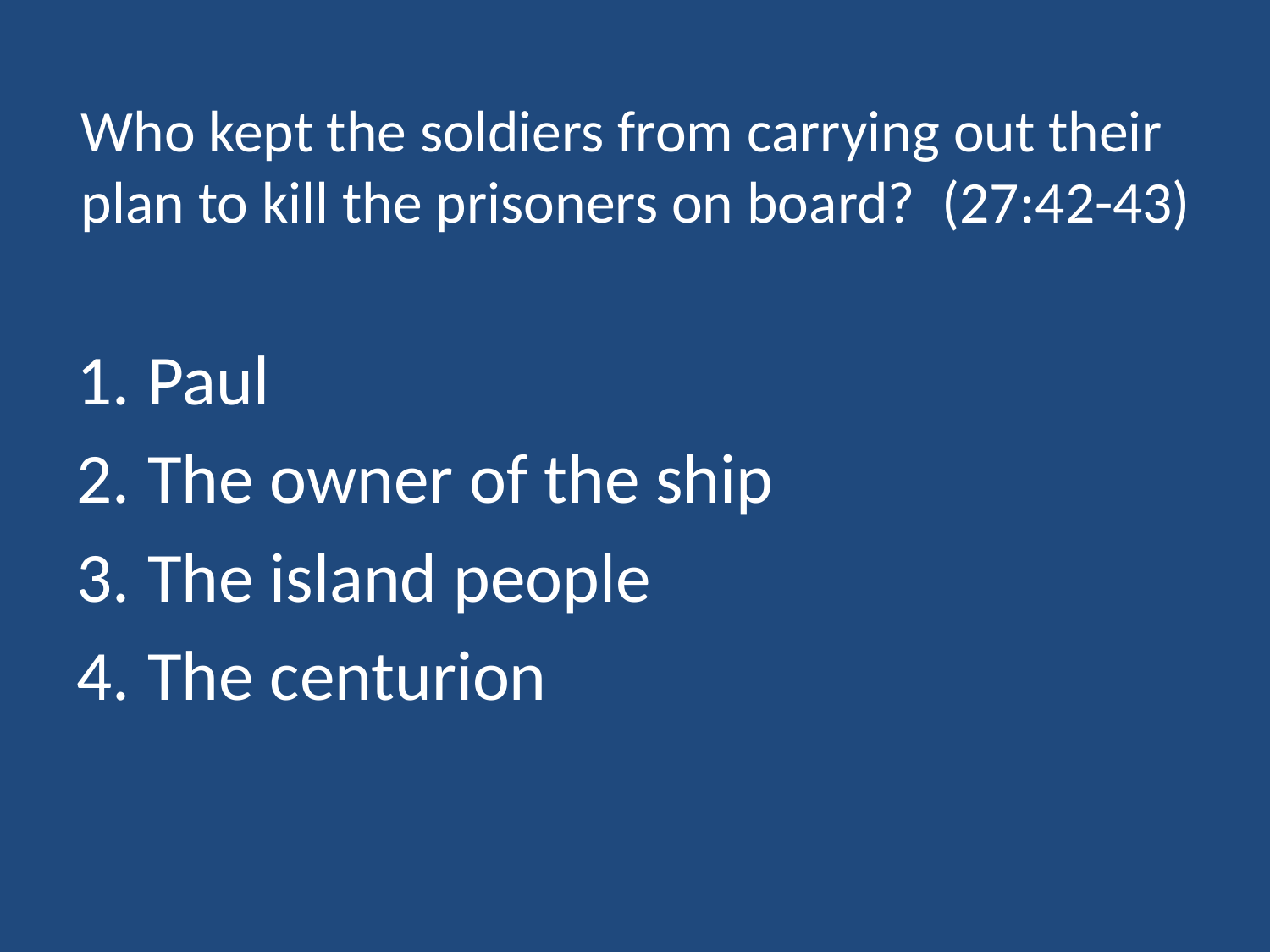

# Who kept the soldiers from carrying out their plan to kill the prisoners on board?  (27:42-43)
Paul
The owner of the ship
The island people
The centurion